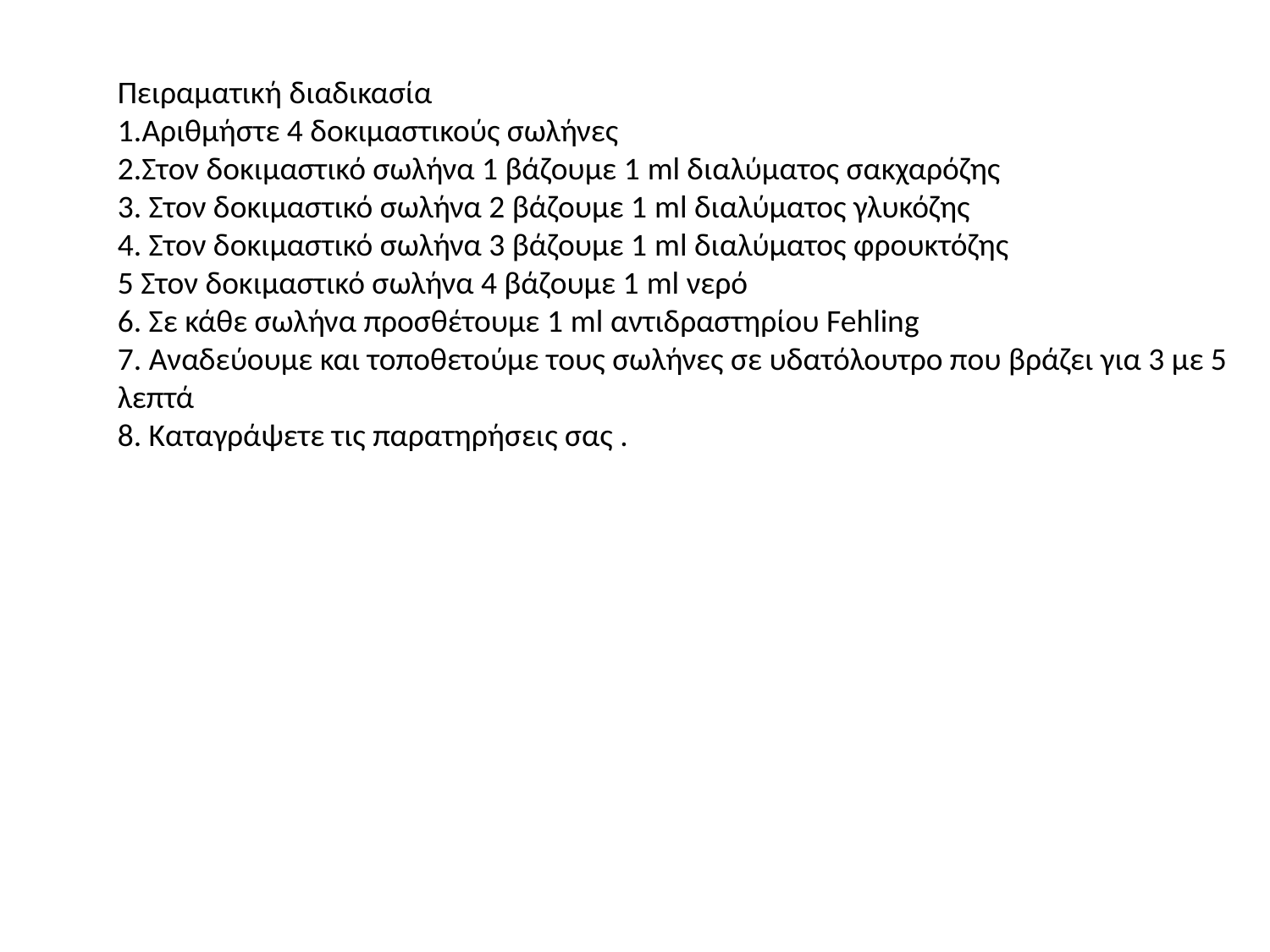

Πειραματική διαδικασία
1.Αριθμήστε 4 δοκιμαστικούς σωλήνες
2.Στον δοκιμαστικό σωλήνα 1 βάζουμε 1 ml διαλύματος σακχαρόζης
3. Στον δοκιμαστικό σωλήνα 2 βάζουμε 1 ml διαλύματος γλυκόζης
4. Στον δοκιμαστικό σωλήνα 3 βάζουμε 1 ml διαλύματος φρουκτόζης
5 Στον δοκιμαστικό σωλήνα 4 βάζουμε 1 ml νερό
6. Σε κάθε σωλήνα προσθέτουμε 1 ml αντιδραστηρίου Fehling
7. Αναδεύουμε και τοποθετούμε τους σωλήνες σε υδατόλουτρο που βράζει για 3 με 5 λεπτά
8. Καταγράψετε τις παρατηρήσεις σας .